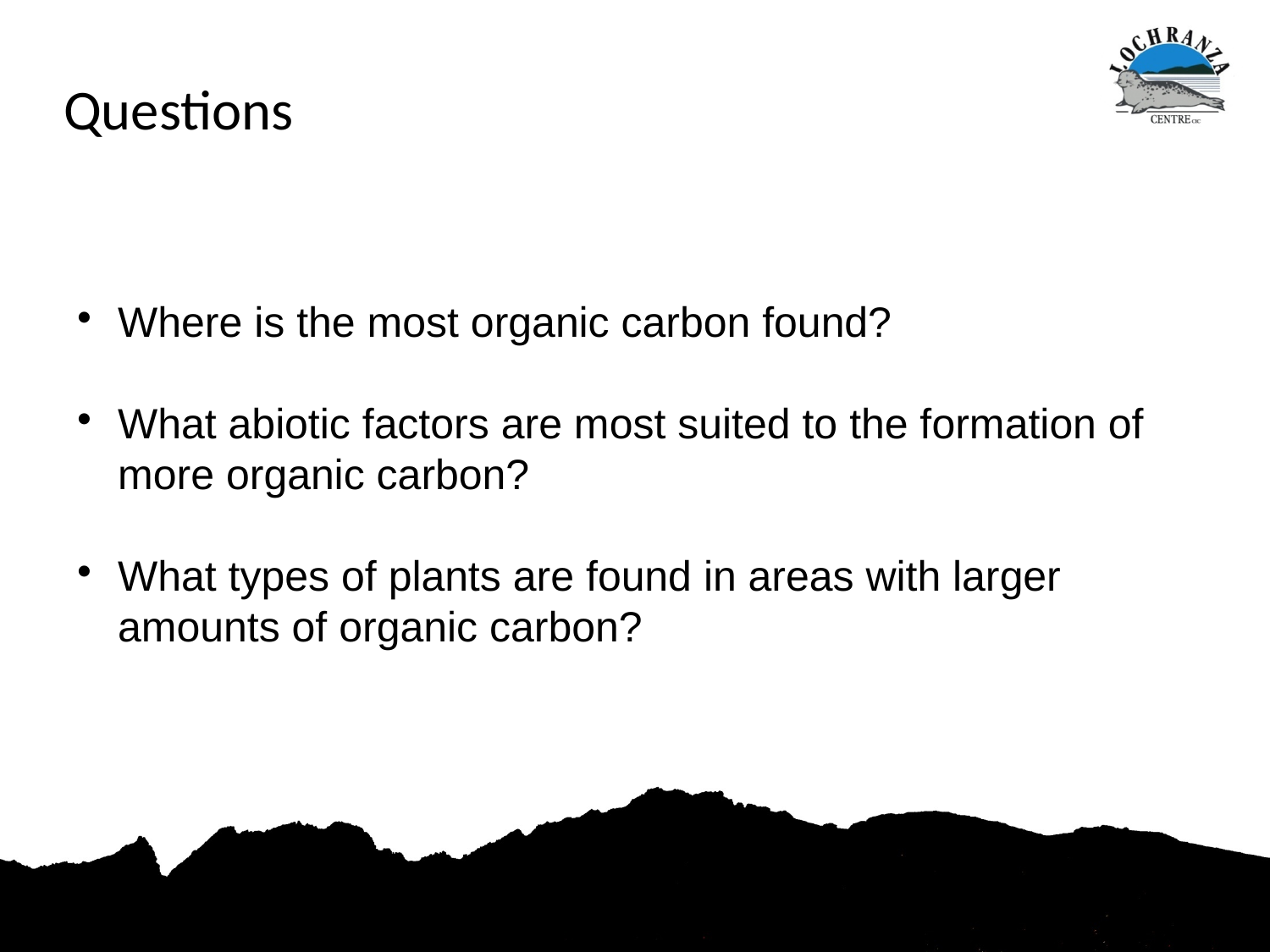

Questions
# Where is the most organic carbon found?

What abiotic factors are most suited to the formation of more organic carbon?

What types of plants are found in areas with larger amounts of organic carbon?